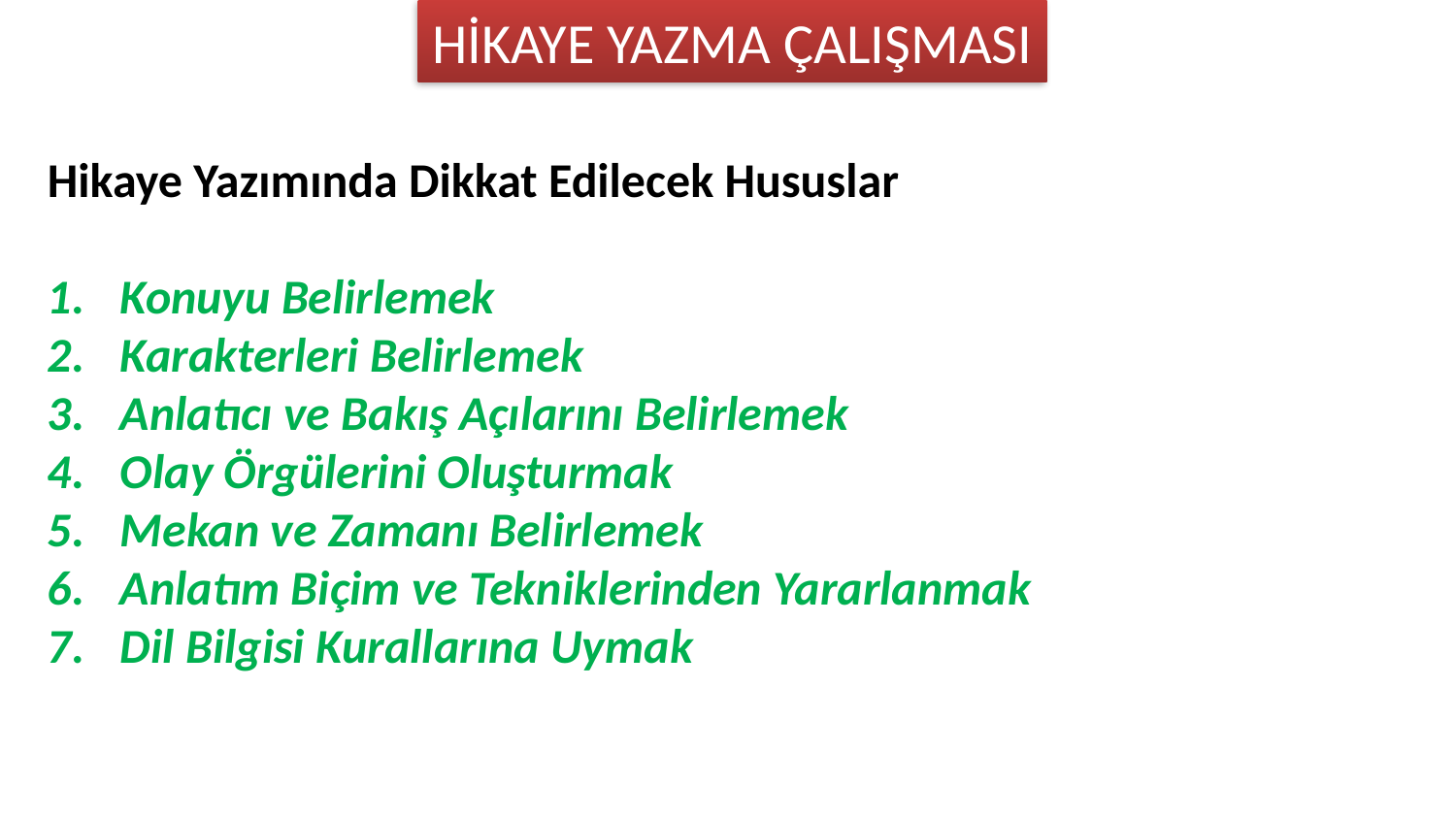

HİKAYE YAZMA ÇALIŞMASI

Hikaye Yazımında Dikkat Edilecek Hususlar

Konuyu Belirlemek
Karakterleri Belirlemek
Anlatıcı ve Bakış Açılarını Belirlemek
Olay Örgülerini Oluşturmak
Mekan ve Zamanı Belirlemek
Anlatım Biçim ve Tekniklerinden Yararlanmak
Dil Bilgisi Kurallarına Uymak